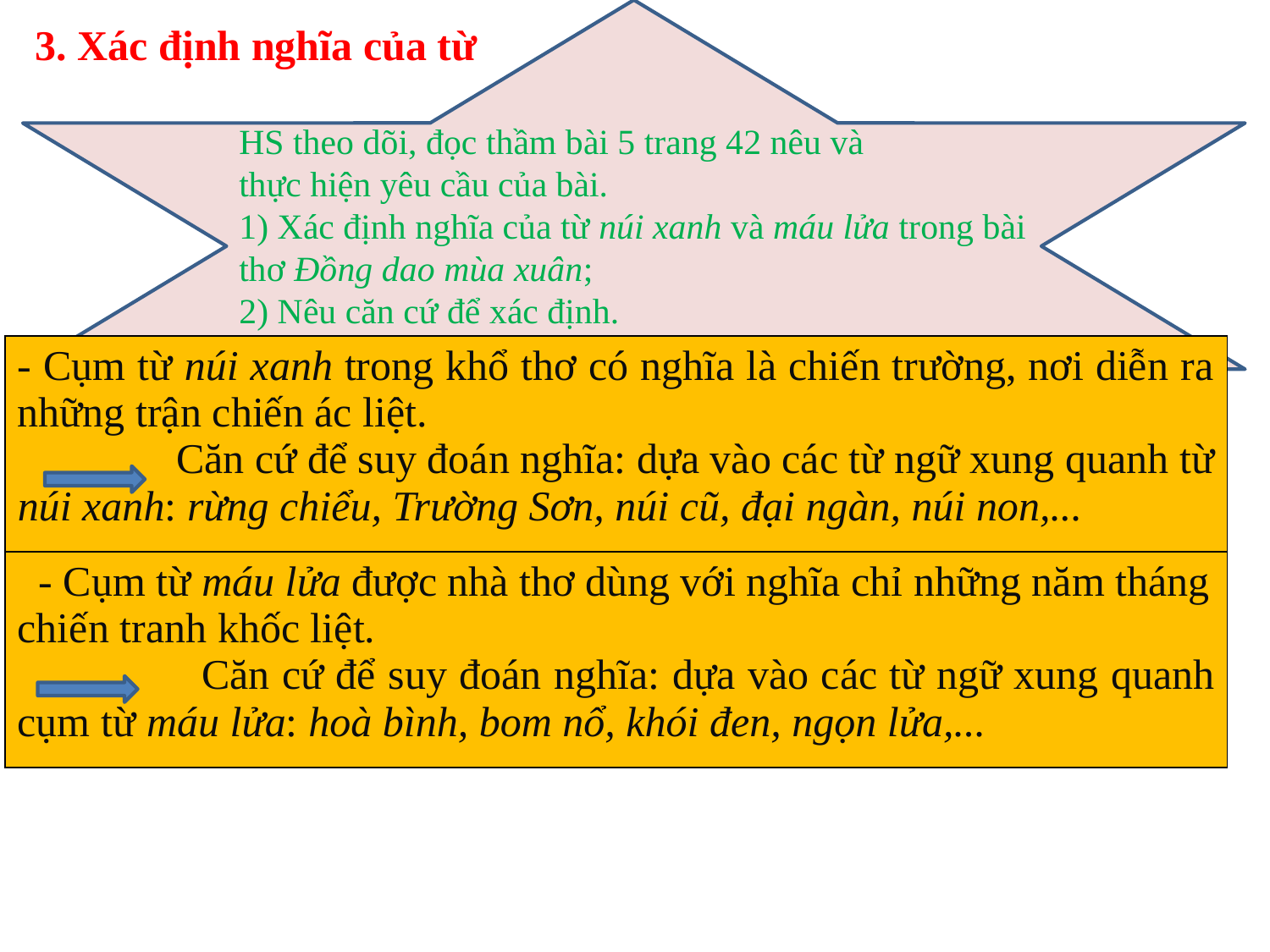

HS theo dõi, đọc thầm bài 5 trang 42 nêu và
thực hiện yêu cầu của bài.
1) Xác định nghĩa của từ núi xanh và máu lửa trong bài thơ Đồng dao mùa xuân;
2) Nêu căn cứ để xác định.

3. Xác định nghĩa của từ
| - Cụm từ núi xanh trong khổ thơ có nghĩa là chiến trường, nơi diễn ra những trận chiến ác liệt. Căn cứ để suy đoán nghĩa: dựa vào các từ ngữ xung quanh từ núi xanh: rừng chiểu, Trường Sơn, núi cũ, đại ngàn, núi non,... |
| --- |
| - Cụm từ máu lửa được nhà thơ dùng với nghĩa chỉ những năm tháng chiến tranh khốc liệt. Căn cứ để suy đoán nghĩa: dựa vào các từ ngữ xung quanh cụm từ máu lửa: hoà bình, bom nổ, khói đen, ngọn lửa,... |